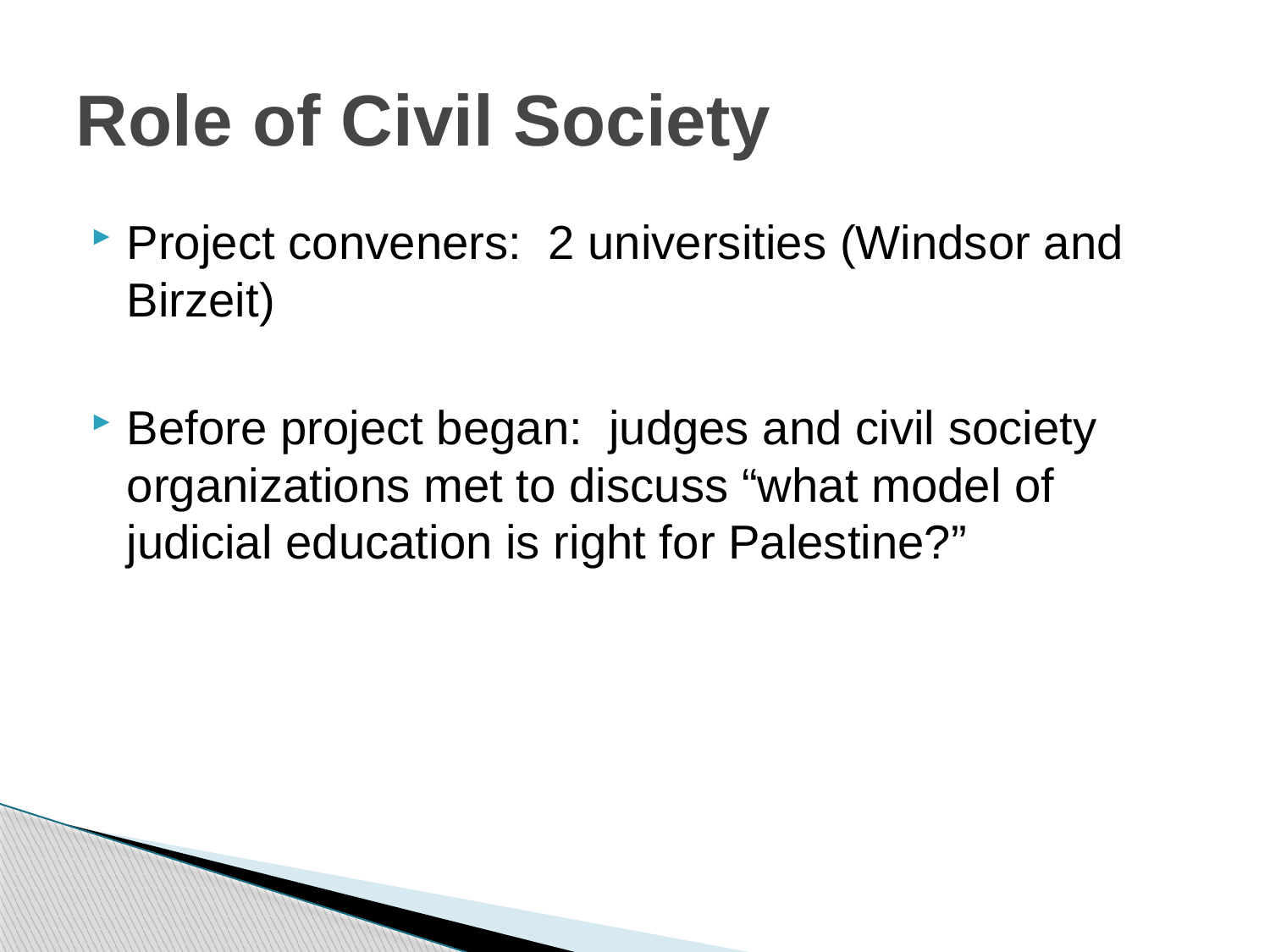

# Role of Civil Society
Project conveners:  2 universities (Windsor and Birzeit)

Before project began:  judges and civil society organizations met to discuss “what model of judicial education is right for Palestine?”